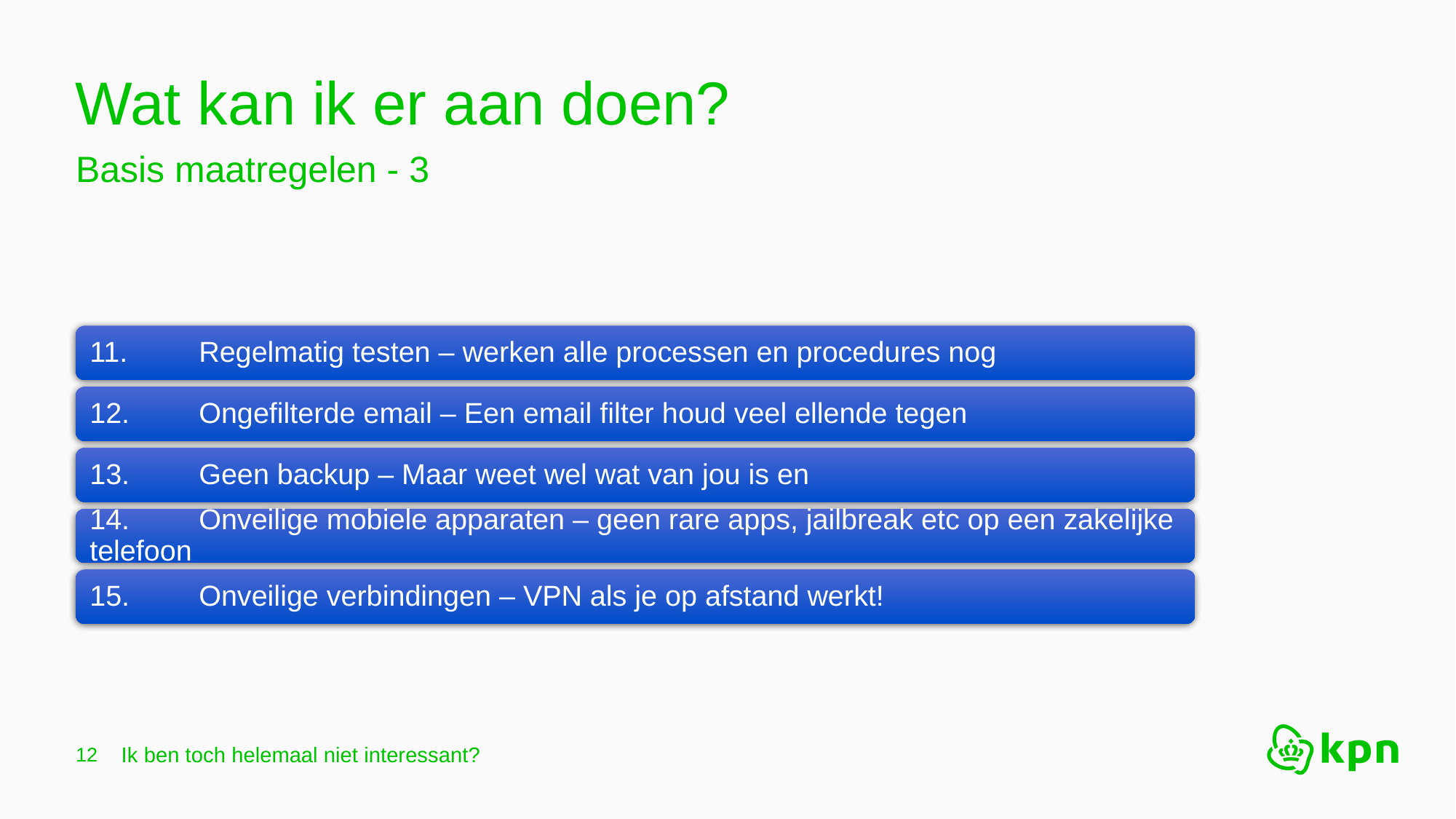

# Wat kan ik er aan doen?
Basis maatregelen - 3
11.	Regelmatig testen – werken alle processen en procedures nog
12.	Ongefilterde email – Een email filter houd veel ellende tegen
13.	Geen backup – Maar weet wel wat van jou is en
14.	Onveilige mobiele apparaten – geen rare apps, jailbreak etc op een zakelijke telefoon
15.	Onveilige verbindingen – VPN als je op afstand werkt!
12